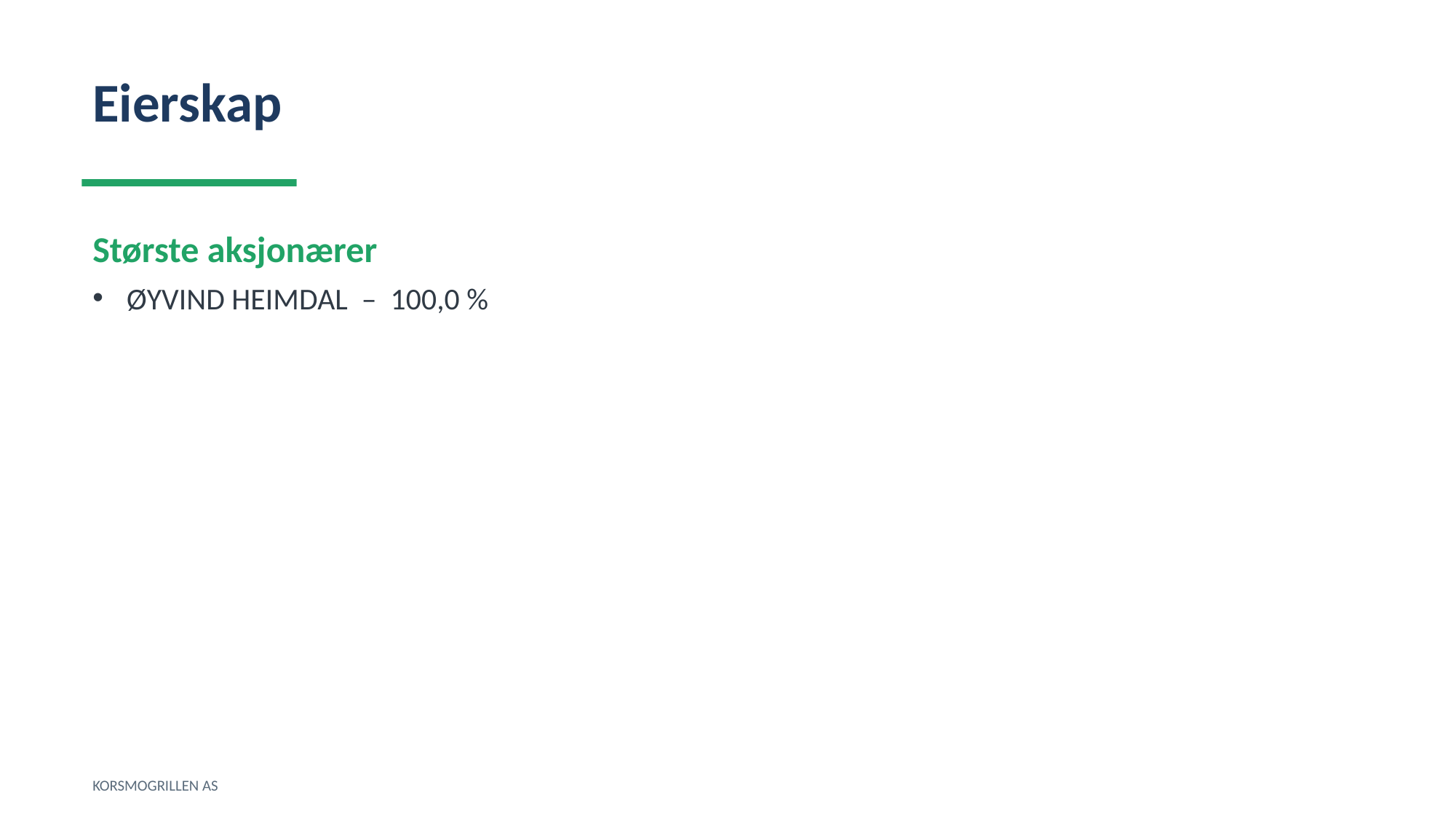

Eierskap

Største aksjonærer
ØYVIND HEIMDAL  –  100,0 %
KORSMOGRILLEN AS